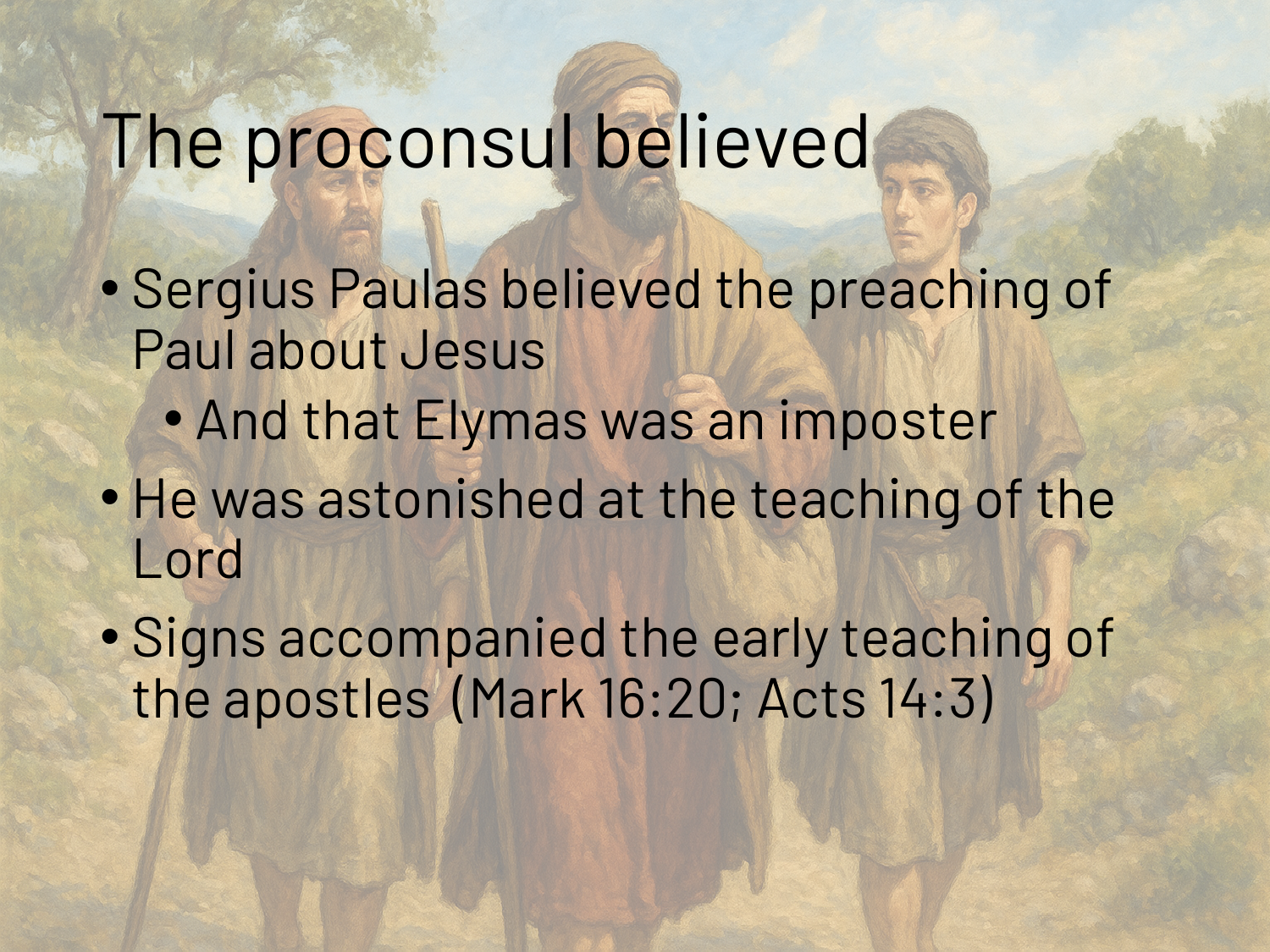

# The proconsul believed
Sergius Paulas believed the preaching of Paul about Jesus
And that Elymas was an imposter
He was astonished at the teaching of the Lord
Signs accompanied the early teaching of the apostles  (Mark 16:20; Acts 14:3)